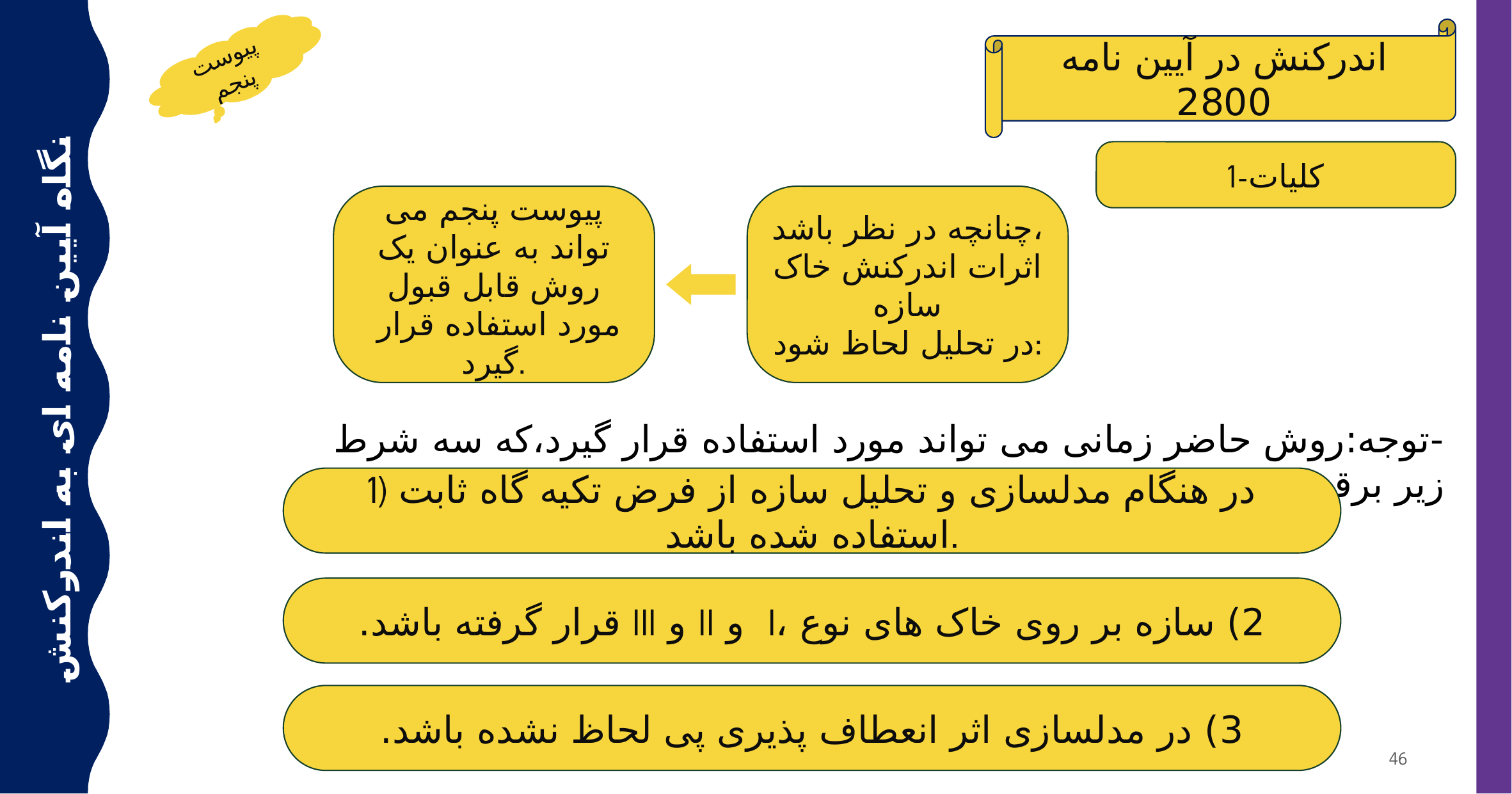

اندرکنش در آیین نامه 2800
پیوست پنجم
1-کلیات
پیوست پنجم می تواند به عنوان یک روش قابل قبول مورد استفاده قرار  گیرد.
چنانچه در نظر باشد،
اثرات اندرکنش خاک سازه
در تحلیل لحاظ شود:

نگاه آیین نامه ای به اندرکنش خاک سازه
-توجه:روش حاضر زمانی می تواند مورد استفاده قرار گیرد،که سه شرط زیر برقرار باشد:
1) در هنگام مدلسازی و تحلیل سازه از فرض تکیه گاه ثابت استفاده شده باشد.
2) سازه بر روی خاک های نوع ،I  و II و III قرار گرفته باشد.
3) در مدلسازی اثر انعطاف پذیری پی لحاظ نشده باشد.
46